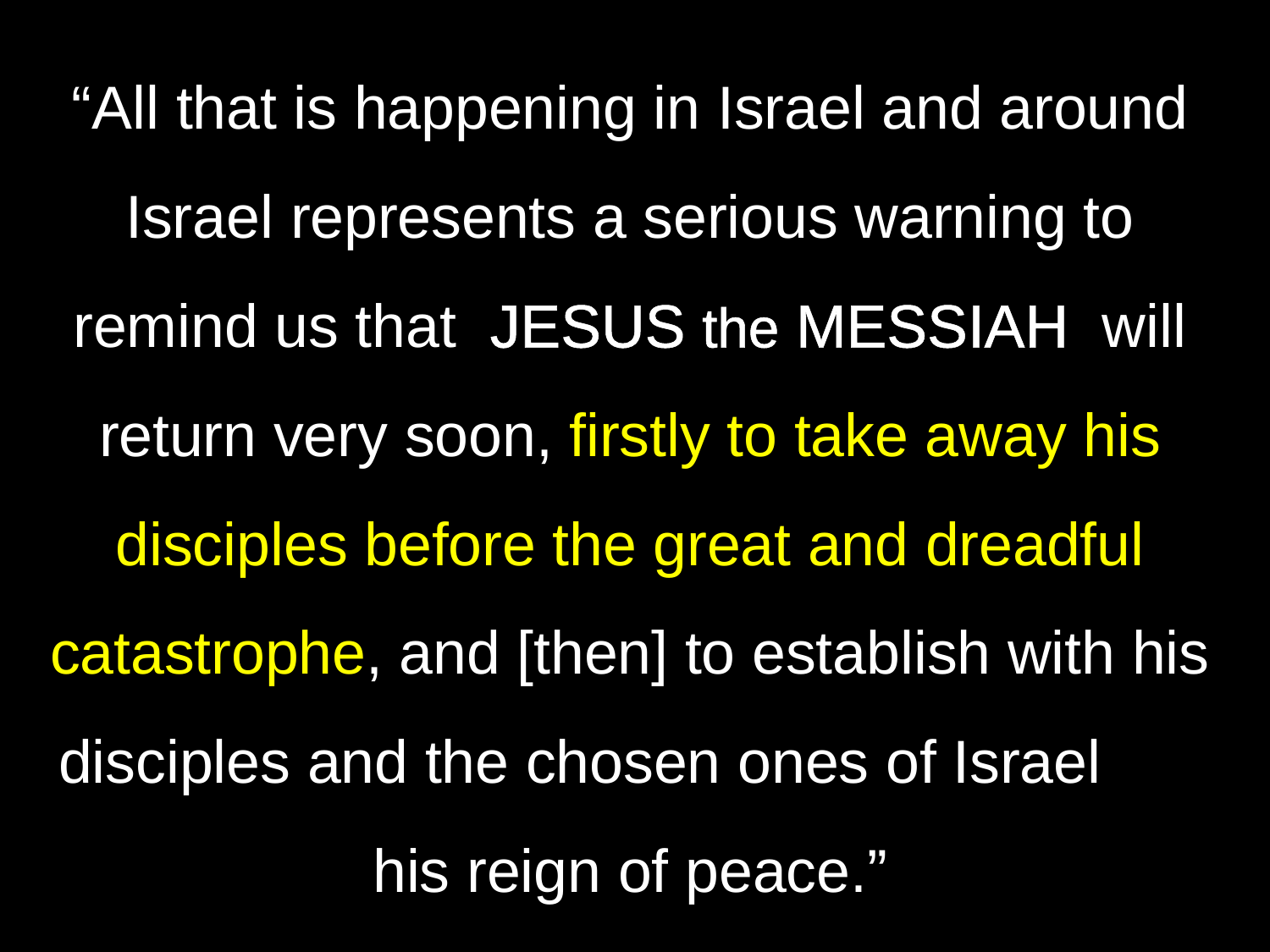

“All that is happening in Israel and around Israel represents a serious warning to remind us that  JESUS the MESSIAH  will return very soon, firstly to take away his disciples before the great and dreadful catastrophe, and [then] to establish with his disciples and the chosen ones of Israel       his reign of peace.”